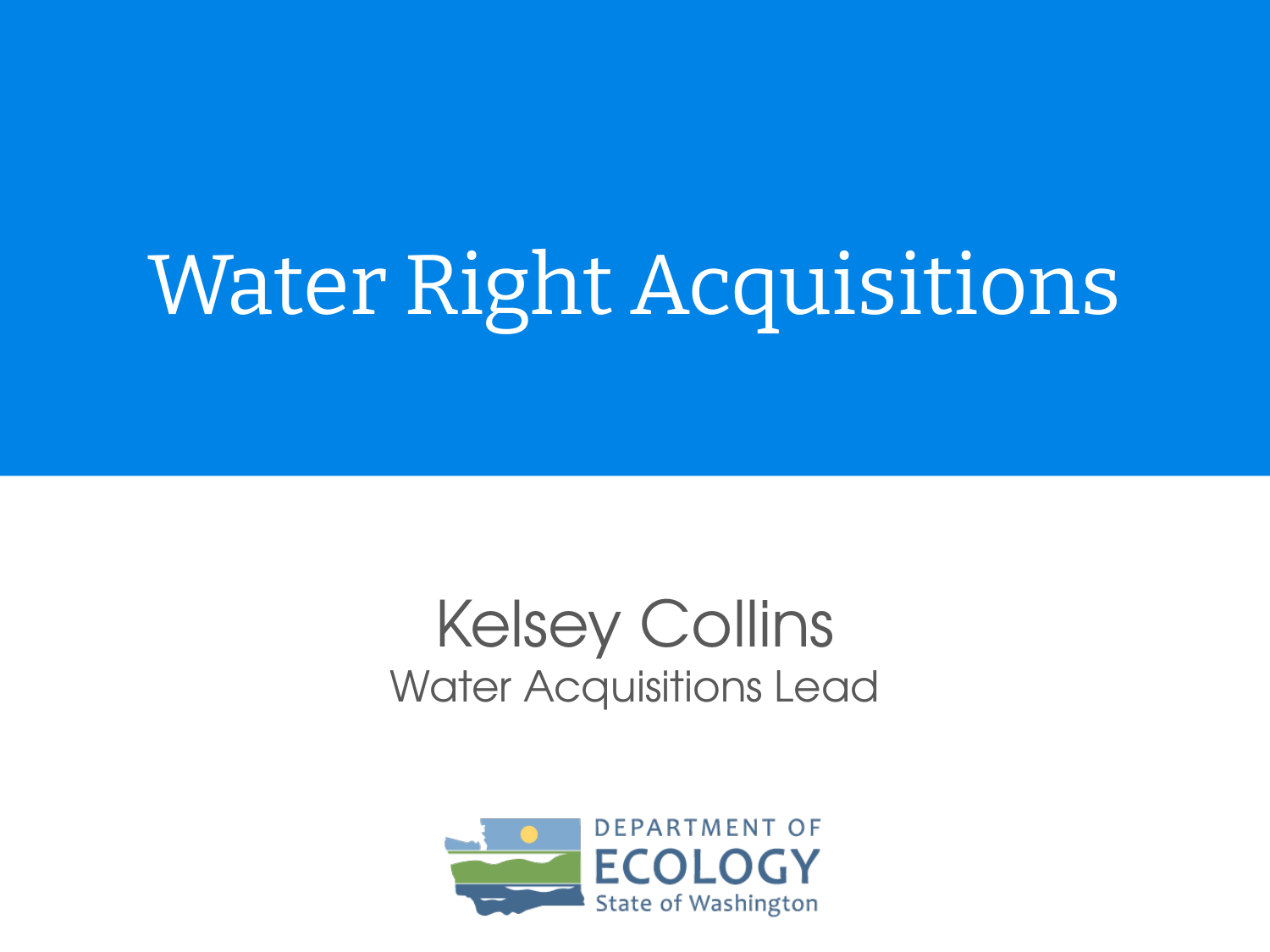

# Water Right Acquisitions
Kelsey Collins
Water Acquisitions Lead